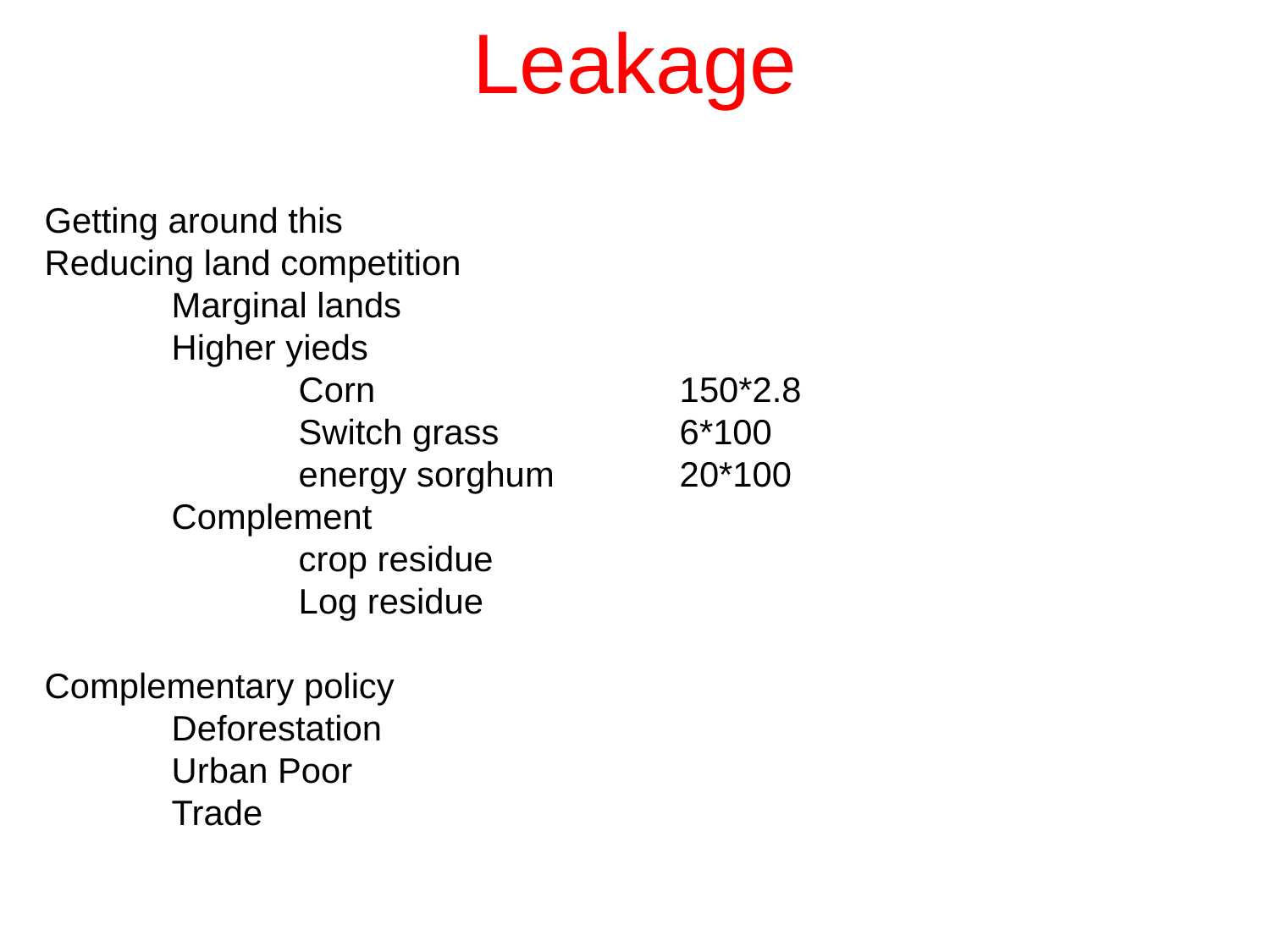

# Leakage
Getting around this
Reducing land competition
	Marginal lands
	Higher yieds
		Corn			150*2.8
		Switch grass 		6*100
		energy sorghum	20*100
	Complement
		crop residue
		Log residue

Complementary policy
	Deforestation
	Urban Poor
	Trade